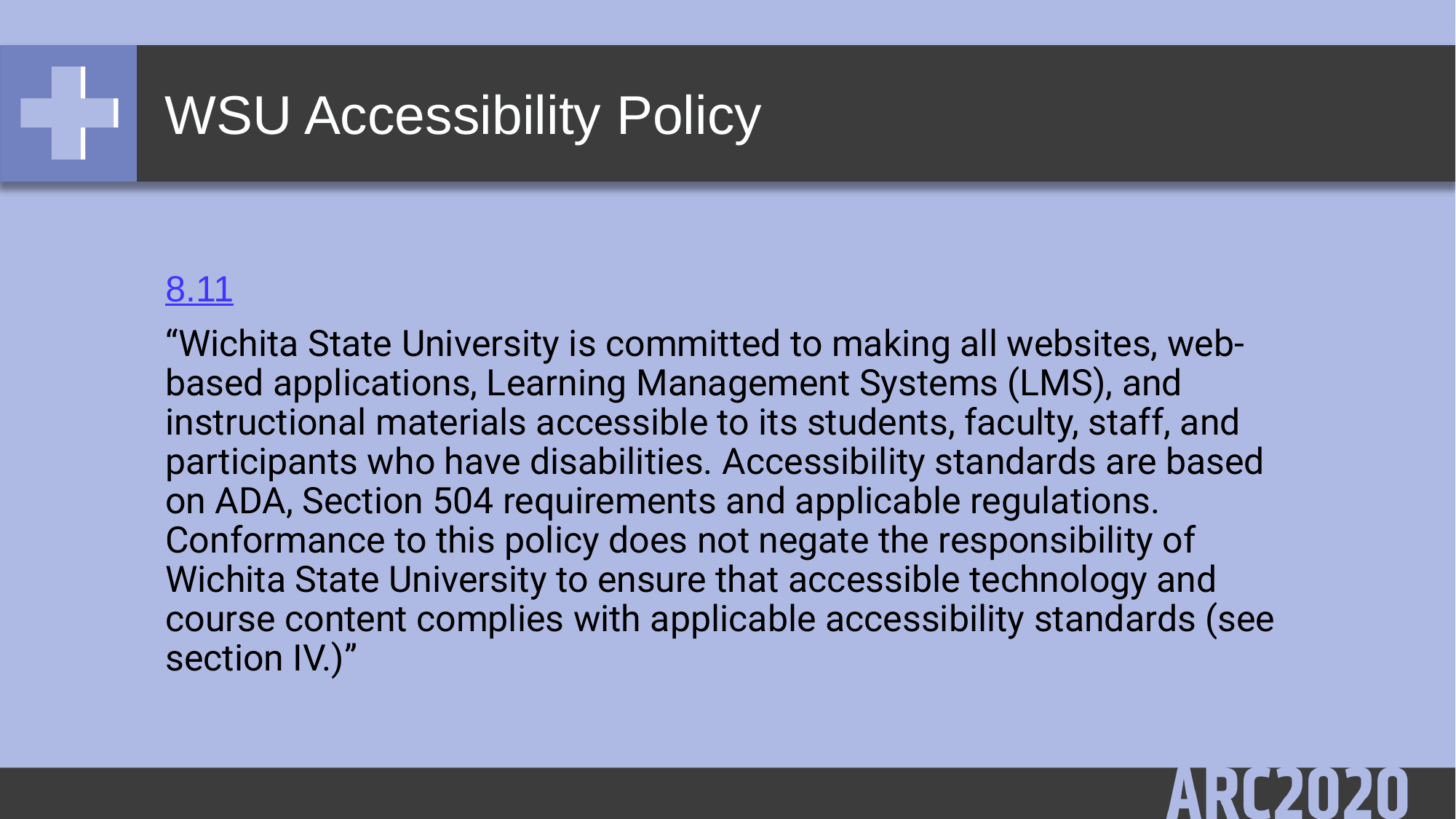

# WSU Accessibility Policy
8.11
“Wichita State University is committed to making all websites, web-based applications, Learning Management Systems (LMS), and instructional materials accessible to its students, faculty, staff, and participants who have disabilities. Accessibility standards are based on ADA, Section 504 requirements and applicable regulations. Conformance to this policy does not negate the responsibility of Wichita State University to ensure that accessible technology and course content complies with applicable accessibility standards (see section IV.)”